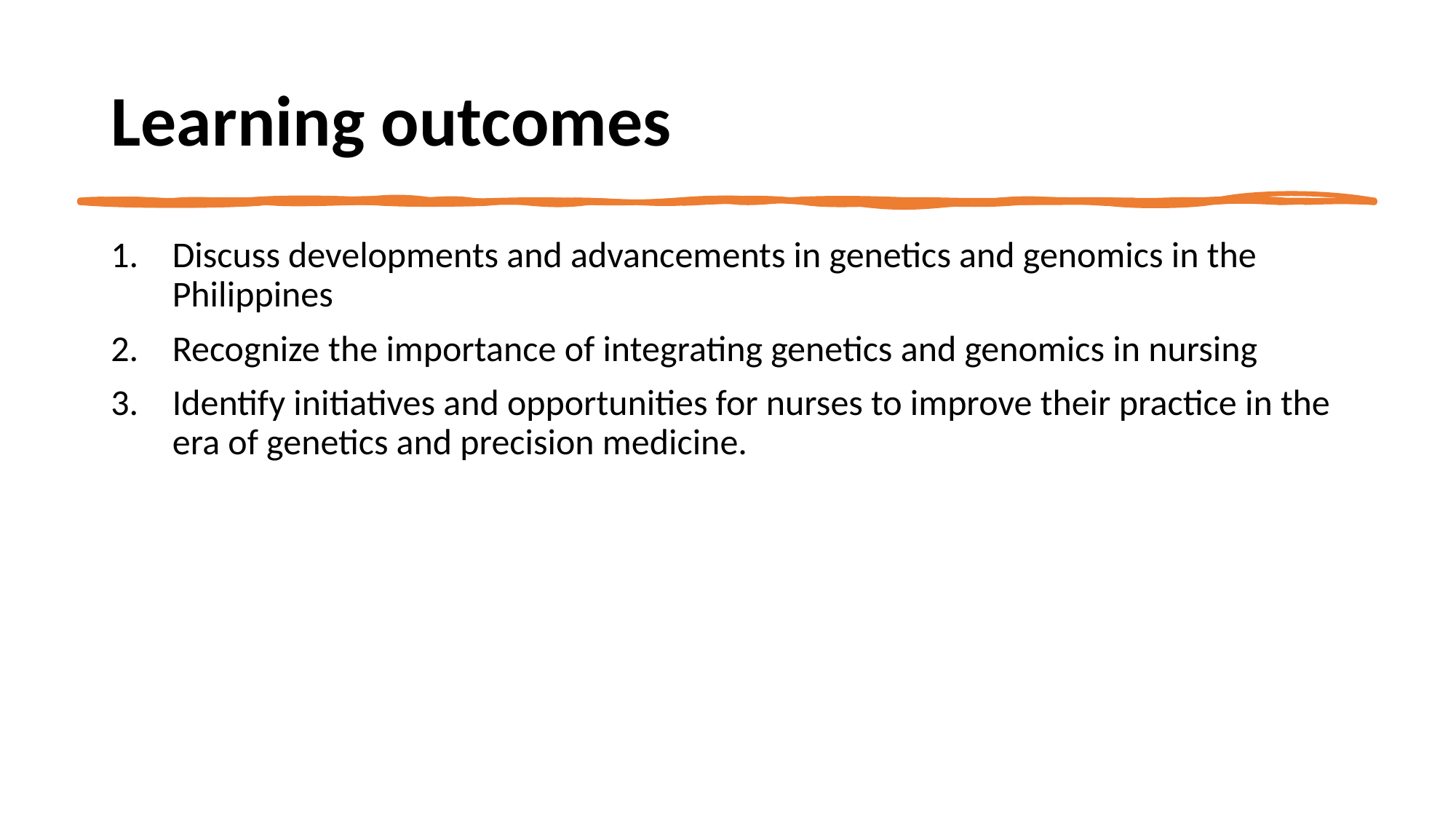

# Learning outcomes

Discuss developments and advancements in genetics and genomics in the Philippines
Recognize the importance of integrating genetics and genomics in nursing
Identify initiatives and opportunities for nurses to improve their practice in the era of genetics and precision medicine.